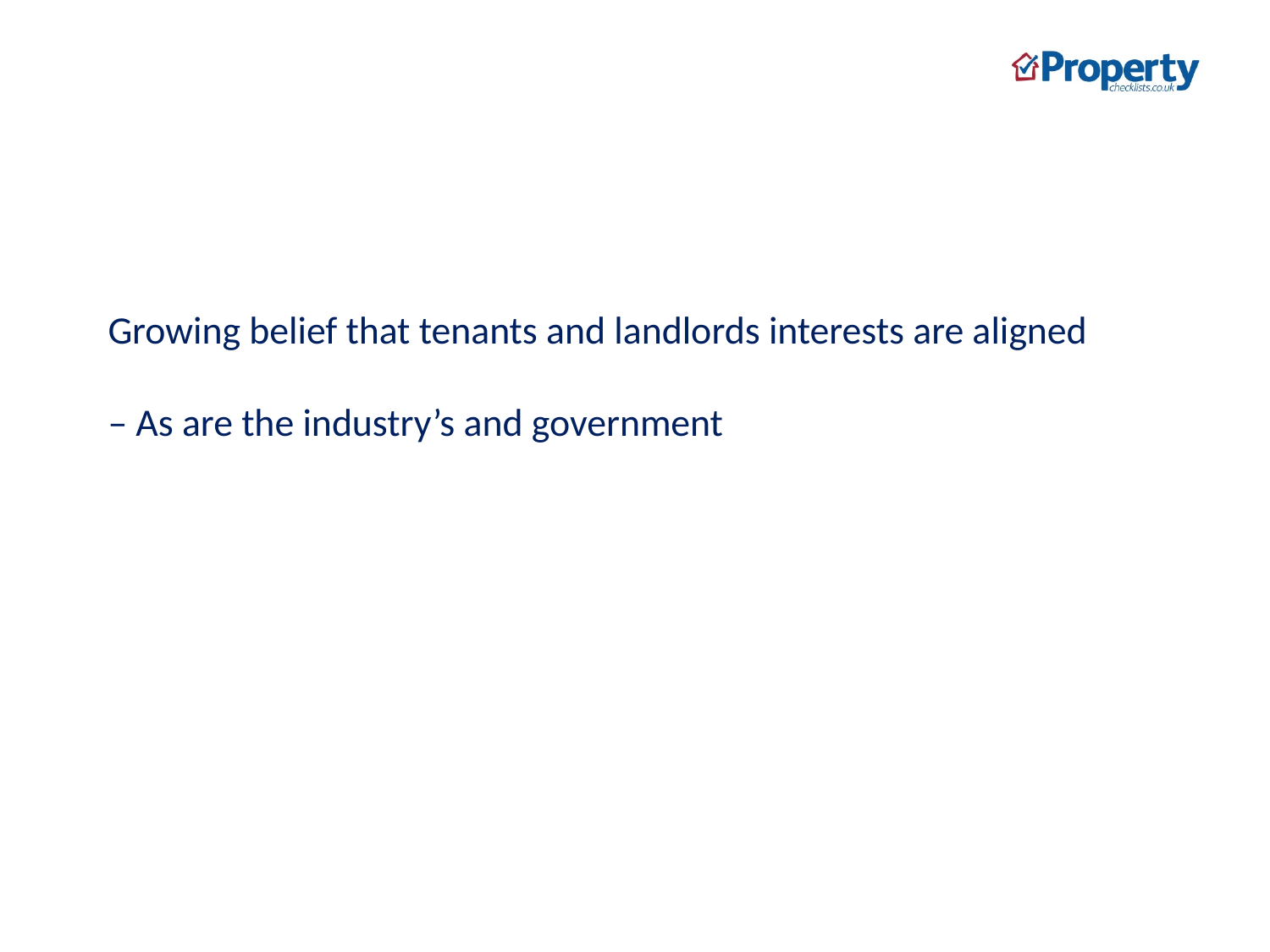

# Growing belief that tenants and landlords interests are aligned – As are the industry’s and government